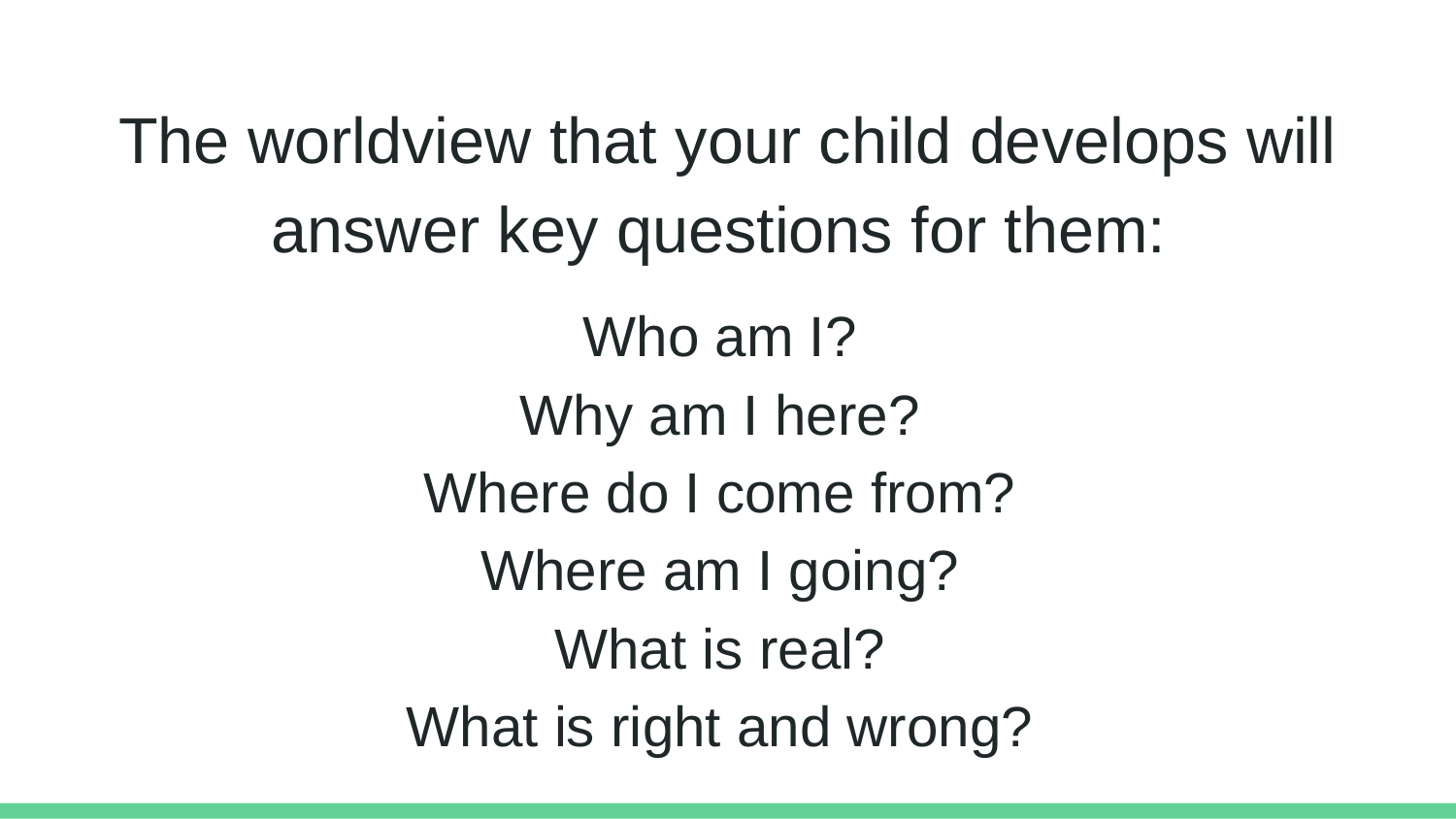

The worldview that your child develops will answer key questions for them:
Who am I?
Why am I here?
Where do I come from?
Where am I going?
What is real?
What is right and wrong?